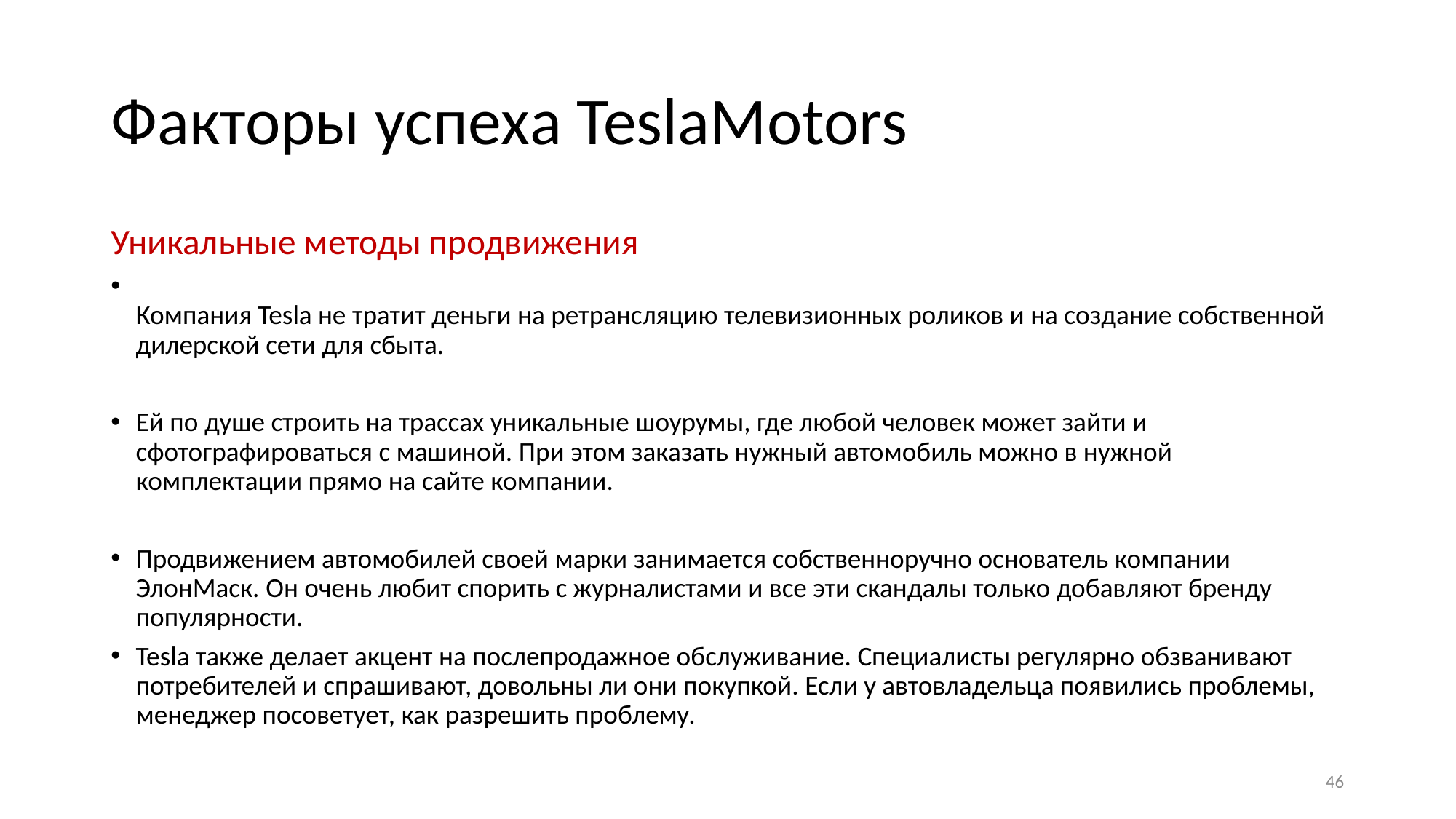

# Факторы успеха TeslaMotors
Уникальные методы продвижения
Компания Tesla не тратит деньги на ретрансляцию телевизионных роликов и на создание собственной дилерской сети для сбыта.

Ей по душе строить на трассах уникальные шоурумы, где любой человек может зайти и сфотографироваться с машиной. При этом заказать нужный автомобиль можно в нужной комплектации прямо на сайте компании.

Продвижением автомобилей своей марки занимается собственноручно основатель компании ЭлонМаск. Он очень любит спорить с журналистами и все эти скандалы только добавляют бренду популярности.
Tesla также делает акцент на послепродажное обслуживание. Специалисты регулярно обзванивают потребителей и спрашивают, довольны ли они покупкой. Если у автовладельца появились проблемы, менеджер посоветует, как разрешить проблему.

46